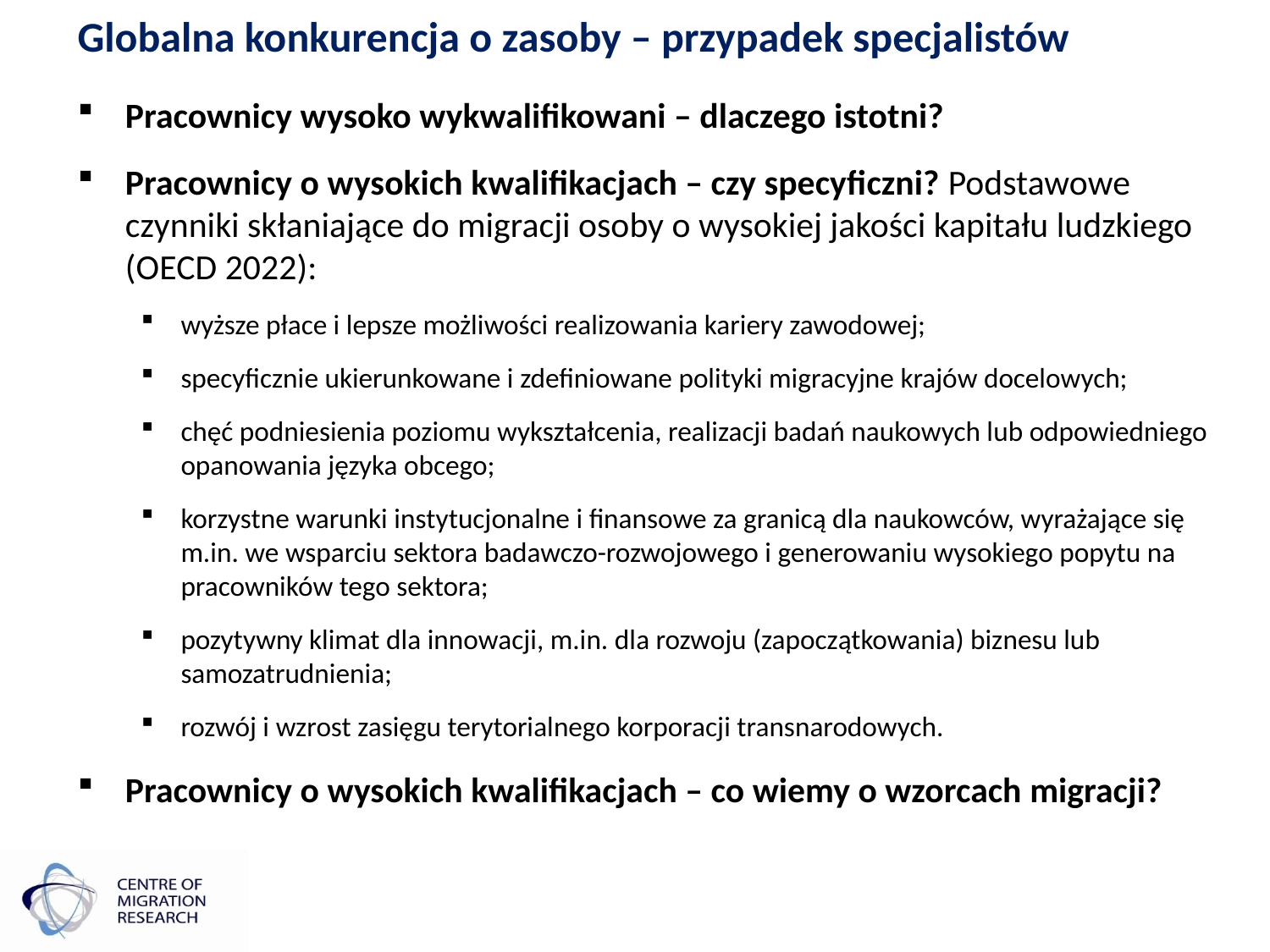

# Globalna konkurencja o zasoby – przypadek specjalistów
Pracownicy wysoko wykwalifikowani – dlaczego istotni?
Pracownicy o wysokich kwalifikacjach – czy specyficzni? Podstawowe czynniki skłaniające do migracji osoby o wysokiej jakości kapitału ludzkiego (OECD 2022):
wyższe płace i lepsze możliwości realizowania kariery zawodowej;
specyficznie ukierunkowane i zdefiniowane polityki migracyjne krajów docelowych;
chęć podniesienia poziomu wykształcenia, realizacji badań naukowych lub odpowiedniego opanowania języka obcego;
korzystne warunki instytucjonalne i finansowe za granicą dla naukowców, wyrażające się m.in. we wsparciu sektora badawczo-rozwojowego i generowaniu wysokiego popytu na pracowników tego sektora;
pozytywny klimat dla innowacji, m.in. dla rozwoju (zapoczątkowania) biznesu lub samozatrudnienia;
rozwój i wzrost zasięgu terytorialnego korporacji transnarodowych.
Pracownicy o wysokich kwalifikacjach – co wiemy o wzorcach migracji?